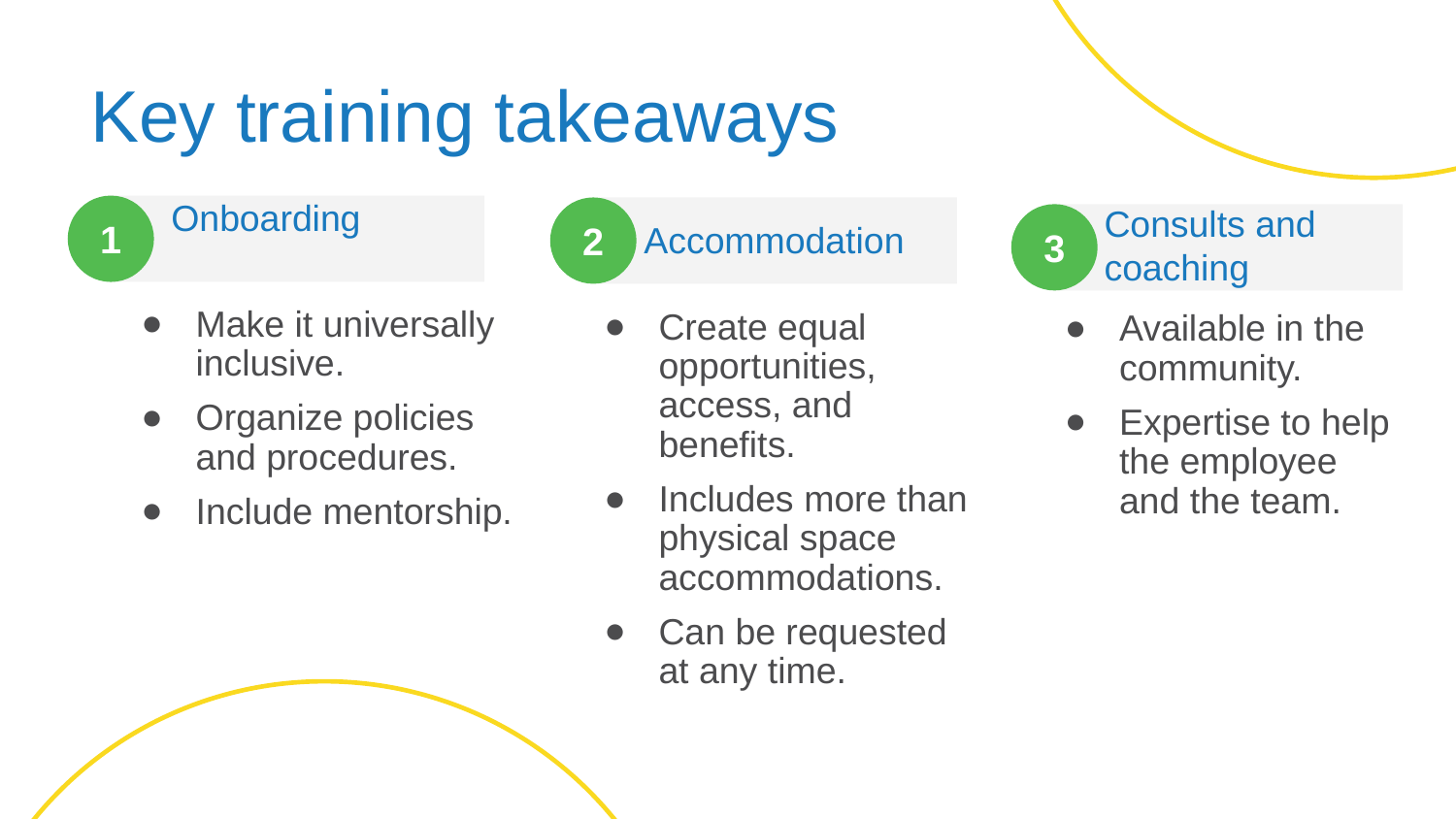

# Key training takeaways
1

    Onboarding
   Accommodation
2

   Consults and
   coaching
3

Make it universally inclusive.
Organize policies and procedures.
Include mentorship.
Create equal opportunities, access, and benefits.
Includes more than physical space accommodations.
Can be requested at any time.
Available in the community.
Expertise to help the employee and the team.